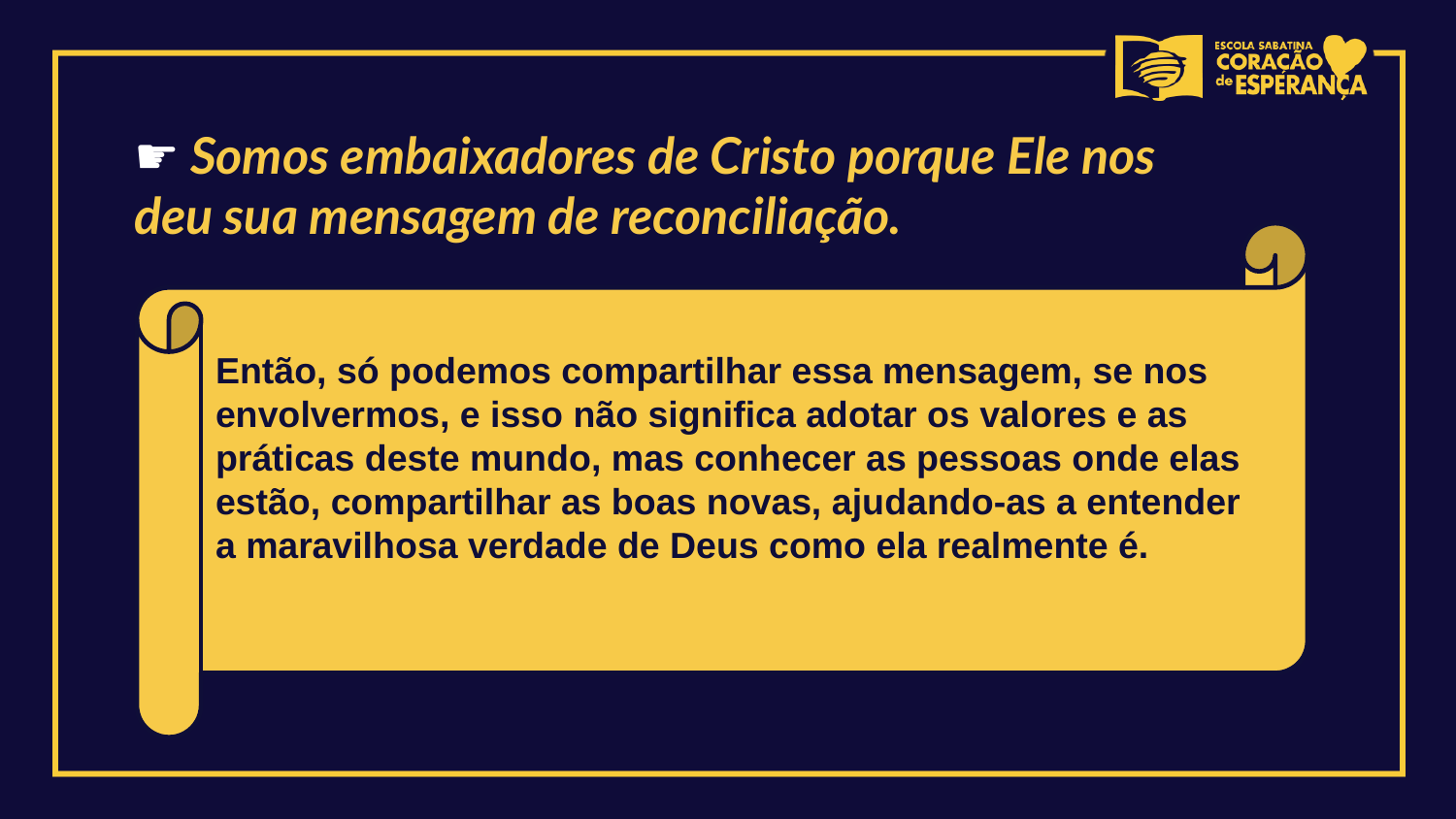

☛ Somos embaixadores de Cristo porque Ele nos
deu sua mensagem de reconciliação.
Então, só podemos compartilhar essa mensagem, se nos envolvermos, e isso não significa adotar os valores e as práticas deste mundo, mas conhecer as pessoas onde elas estão, compartilhar as boas novas, ajudando-as a entender a maravilhosa verdade de Deus como ela realmente é.